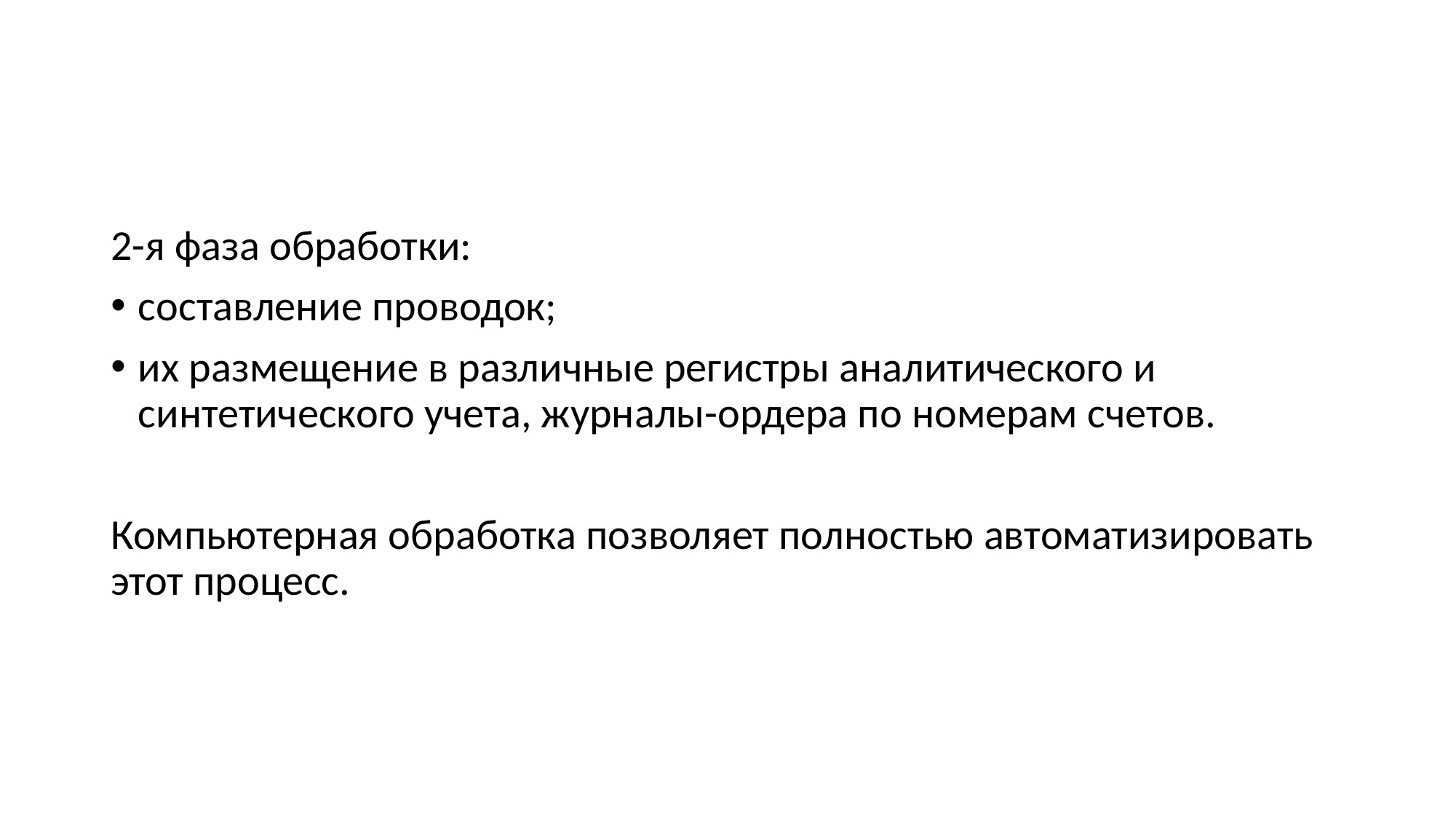

2-я фаза обработки:
составление проводок;
их размещение в различные регистры аналитического и синтетического учета, журналы-ордера по номерам счетов.

Компьютерная обработка позволяет полностью автоматизировать этот процесс.